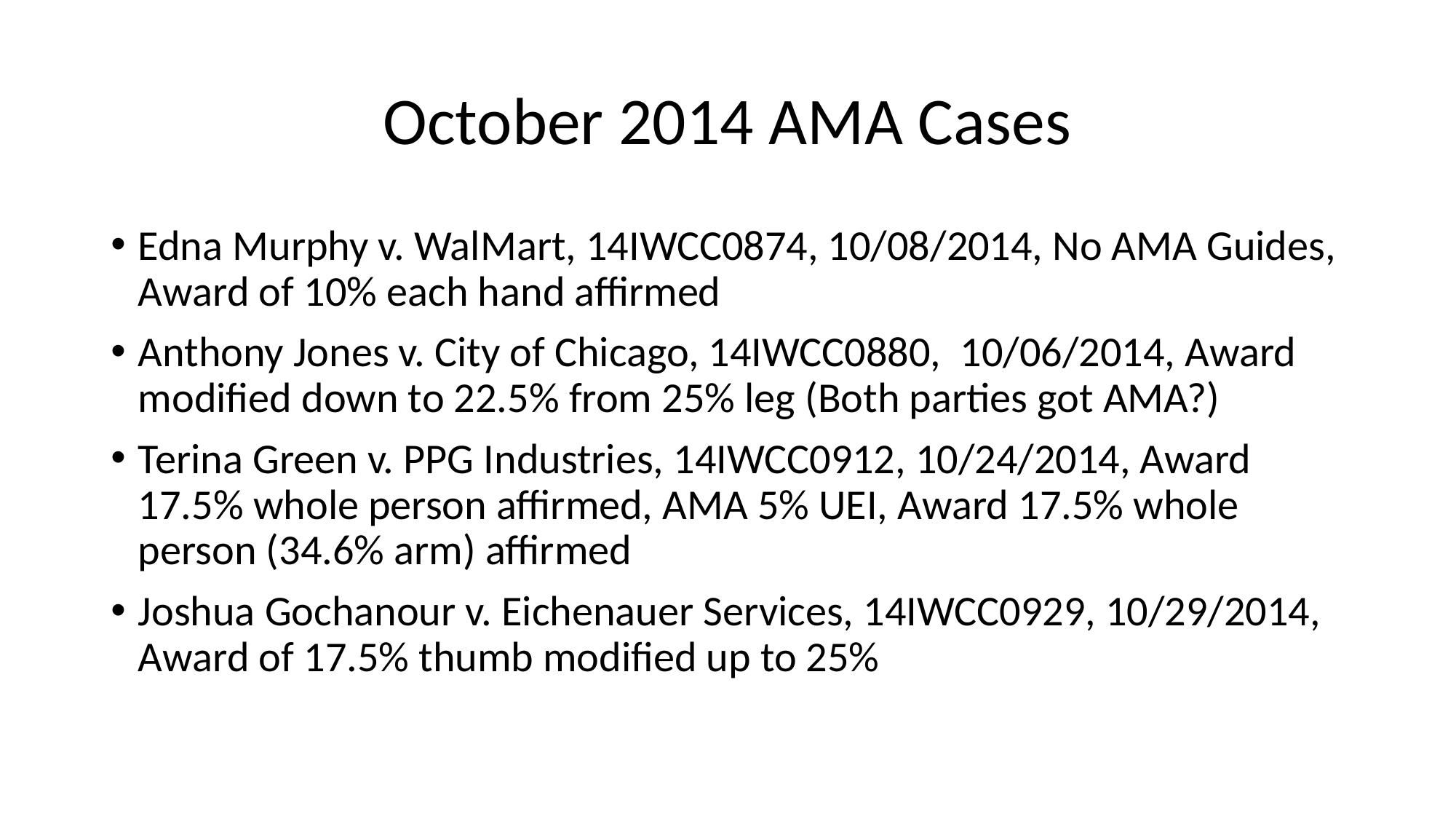

# October 2014 AMA Cases
Edna Murphy v. WalMart, 14IWCC0874, 10/08/2014, No AMA Guides, Award of 10% each hand affirmed
Anthony Jones v. City of Chicago, 14IWCC0880,  10/06/2014, Award modified down to 22.5% from 25% leg (Both parties got AMA?)
Terina Green v. PPG Industries, 14IWCC0912, 10/24/2014, Award 17.5% whole person affirmed, AMA 5% UEI, Award 17.5% whole person (34.6% arm) affirmed
Joshua Gochanour v. Eichenauer Services, 14IWCC0929, 10/29/2014, Award of 17.5% thumb modified up to 25%